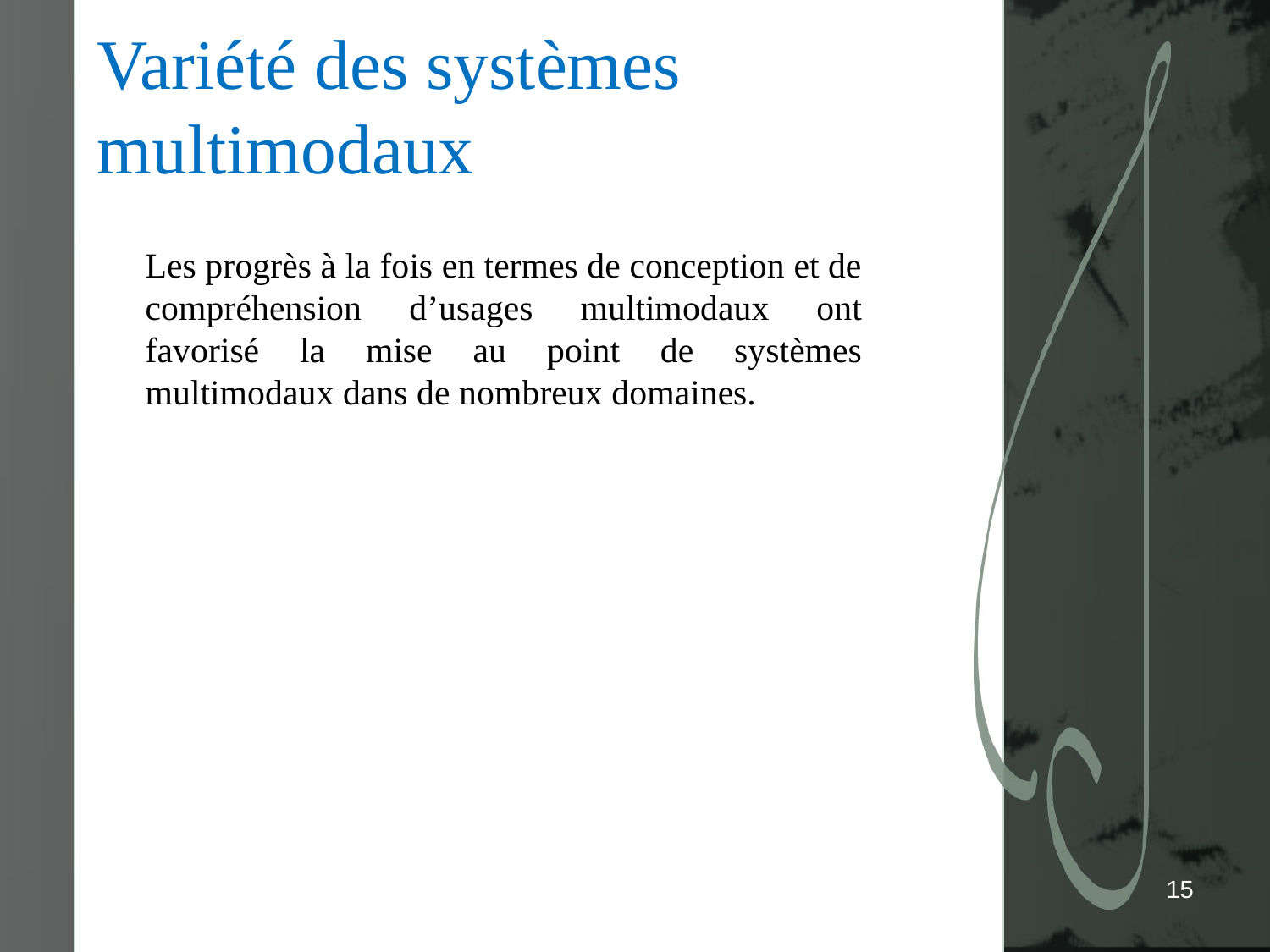

# Variété des systèmes multimodaux
	Les progrès à la fois en termes de conception et de compréhension d’usages multimodaux ont favorisé la mise au point de systèmes multimodaux dans de nombreux domaines.
15